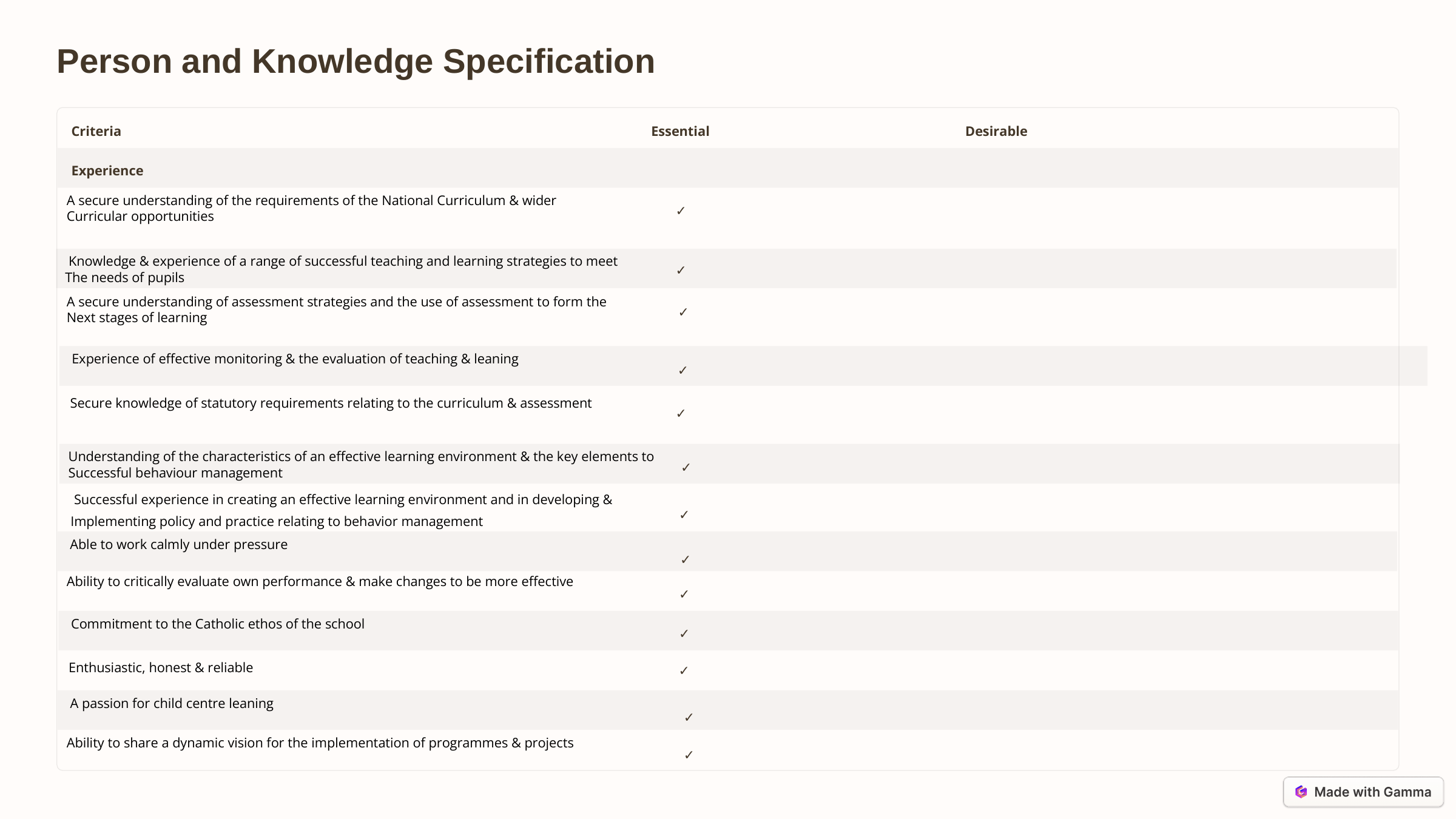

Person and Knowledge Specification

Criteria
                                      Essential
Desirable

Experience

A secure understanding of the requirements of the National Curriculum & wider
Curricular opportunities
                                             ✓

 Knowledge & experience of a range of successful teaching and learning strategies to meet
The needs of pupils
                                             ✓
A secure understanding of assessment strategies and the use of assessment to form the
Next stages of learning

        ✓
 Experience of effective monitoring & the evaluation of teaching & leaning
           ✓

 Secure knowledge of statutory requirements relating to the curriculum & assessment

                                             ✓

Understanding of the characteristics of an effective learning environment & the key elements to
Successful behaviour management

                  ✓

 Successful experience in creating an effective learning environment and in developing &
Implementing policy and practice relating to behavior management

                                              ✓

 Able to work calmly under pressure

                                      ✓
Ability to critically evaluate own performance & make changes to be more effective

                                              ✓

 Commitment to the Catholic ethos of the school

                                              ✓

 Enthusiastic, honest & reliable
                                      ✓

 A passion for child centre leaning

             ✓
Ability to share a dynamic vision for the implementation of programmes & projects

             ✓